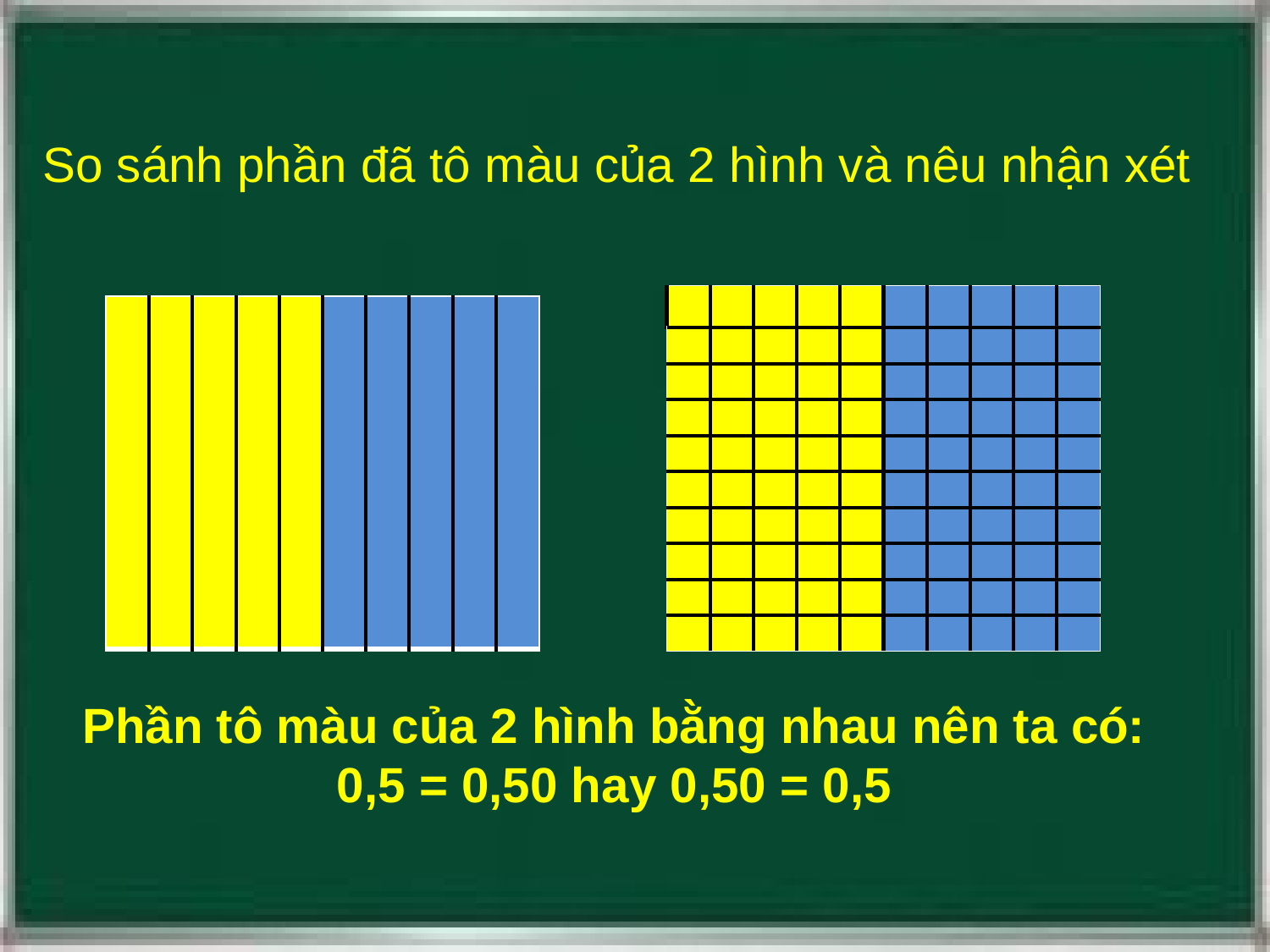

So sánh phần đã tô màu của 2 hình và nêu nhận xét
|  |  |  |  |  |  |  |  |  |  |
| --- | --- | --- | --- | --- | --- | --- | --- | --- | --- |
|  |  |  |  |  |  |  |  |  |  |
|  |  |  |  |  |  |  |  |  |  |
|  |  |  |  |  |  |  |  |  |  |
|  |  |  |  |  |  |  |  |  |  |
|  |  |  |  |  |  |  |  |  |  |
|  |  |  |  |  |  |  |  |  |  |
|  |  |  |  |  |  |  |  |  |  |
|  |  |  |  |  |  |  |  |  |  |
|  |  |  |  |  |  |  |  |  |  |
|  |  |  |  |  |  |  |  |  |  |
| --- | --- | --- | --- | --- | --- | --- | --- | --- | --- |
Phần tô màu của 2 hình bằng nhau nên ta có:
0,5 = 0,50 hay 0,50 = 0,5